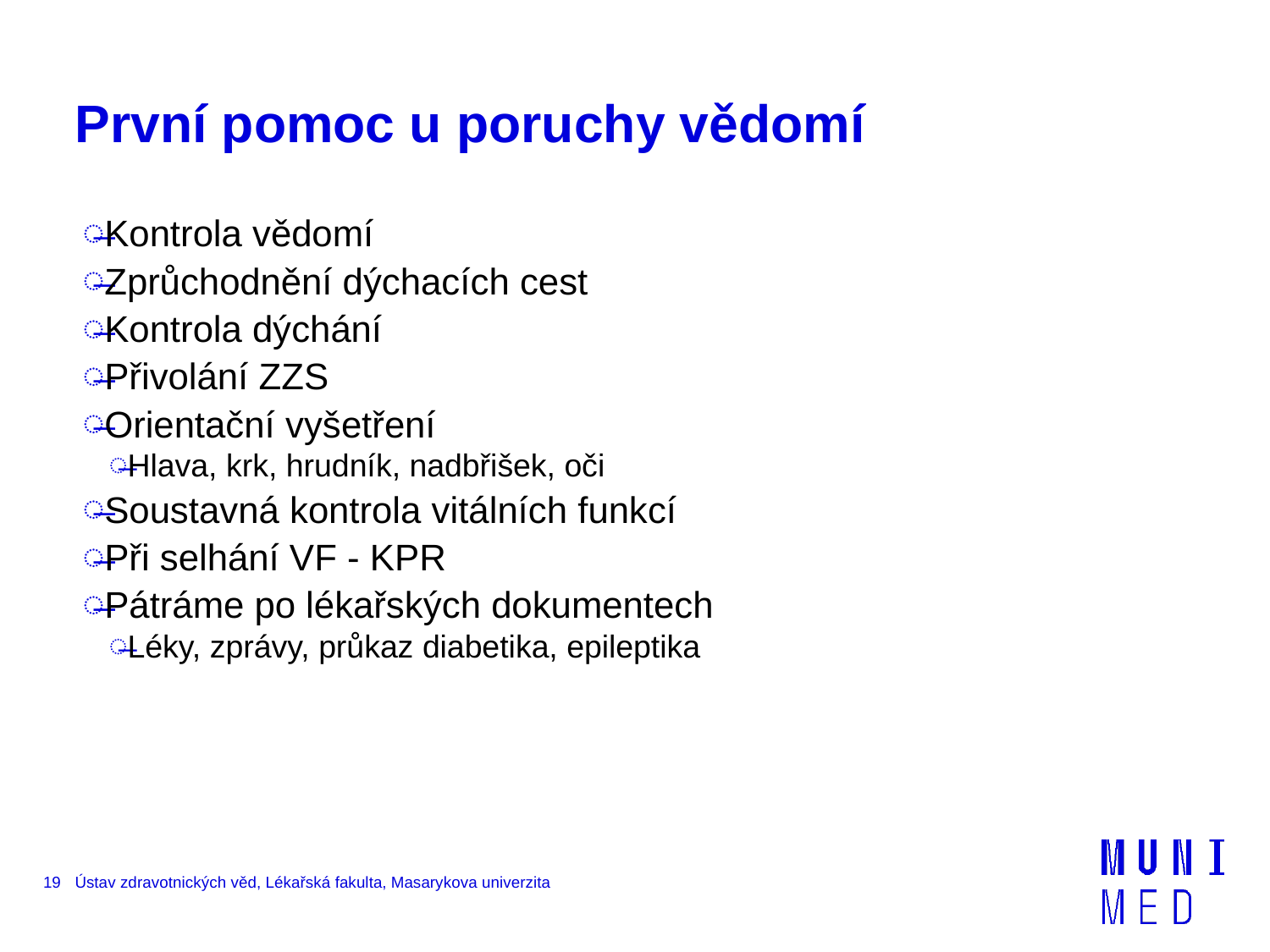

# První pomoc u poruchy vědomí
Kontrola vědomí
Zprůchodnění dýchacích cest
Kontrola dýchání
Přivolání ZZS
Orientační vyšetření
Hlava, krk, hrudník, nadbřišek, oči
Soustavná kontrola vitálních funkcí
Při selhání VF - KPR
Pátráme po lékařských dokumentech
Léky, zprávy, průkaz diabetika, epileptika
19
Ústav zdravotnických věd, Lékařská fakulta, Masarykova univerzita